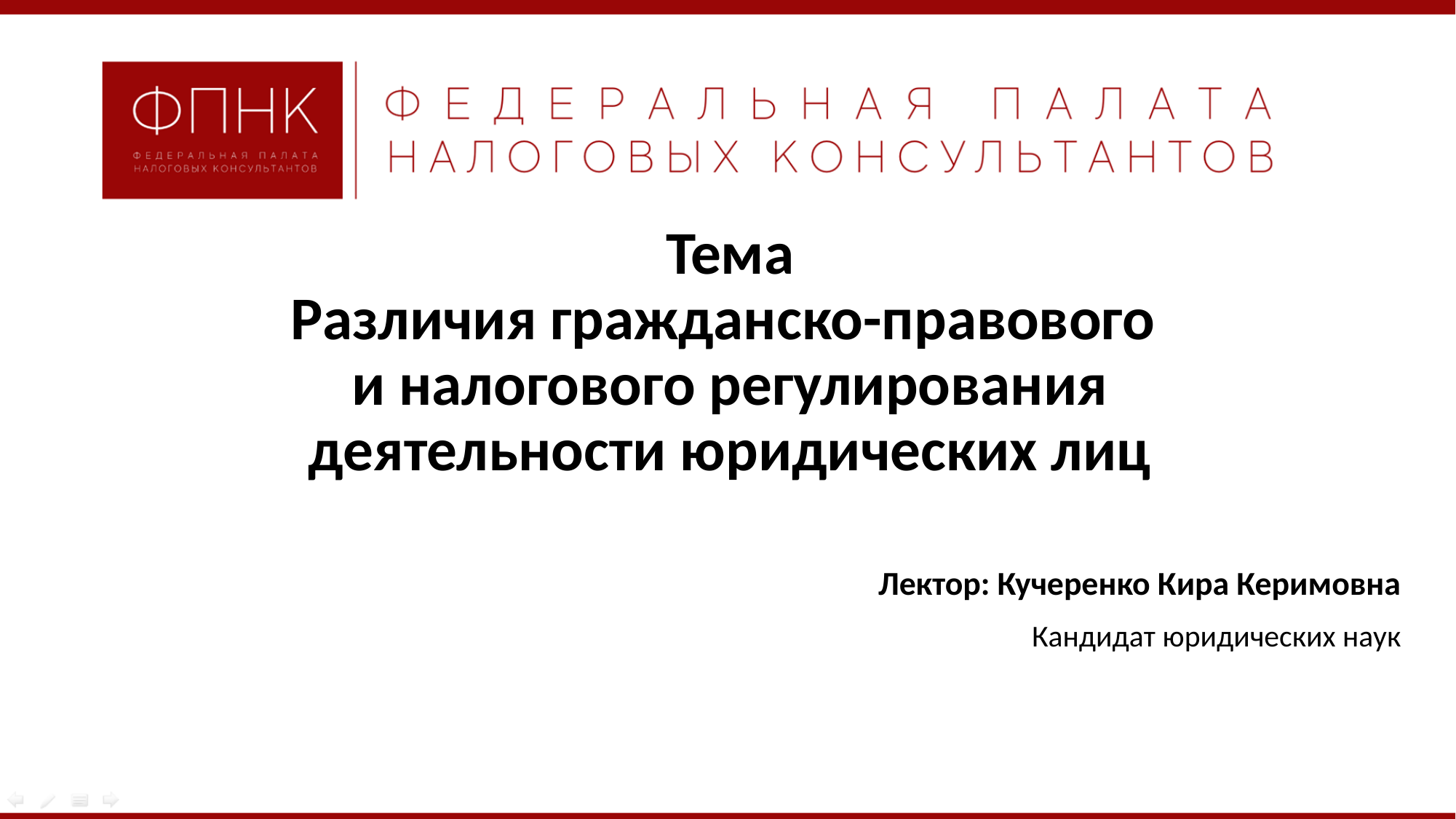

Тема
Различия гражданско-правового
и налогового регулирования деятельности юридических лиц
Лектор: Кучеренко Кира Керимовна
Кандидат юридических наук